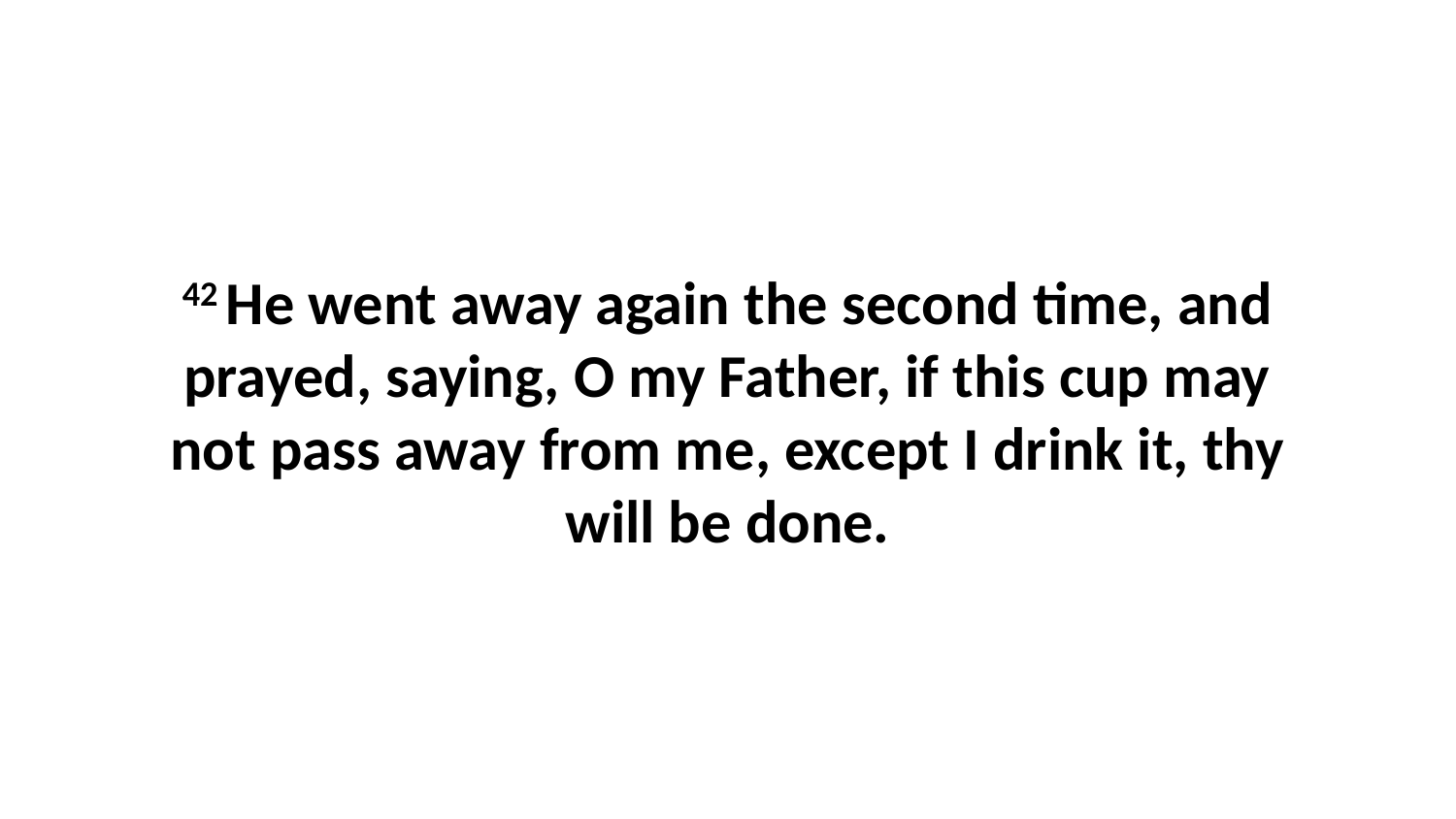

42 He went away again the second time, and prayed, saying, O my Father, if this cup may not pass away from me, except I drink it, thy will be done.